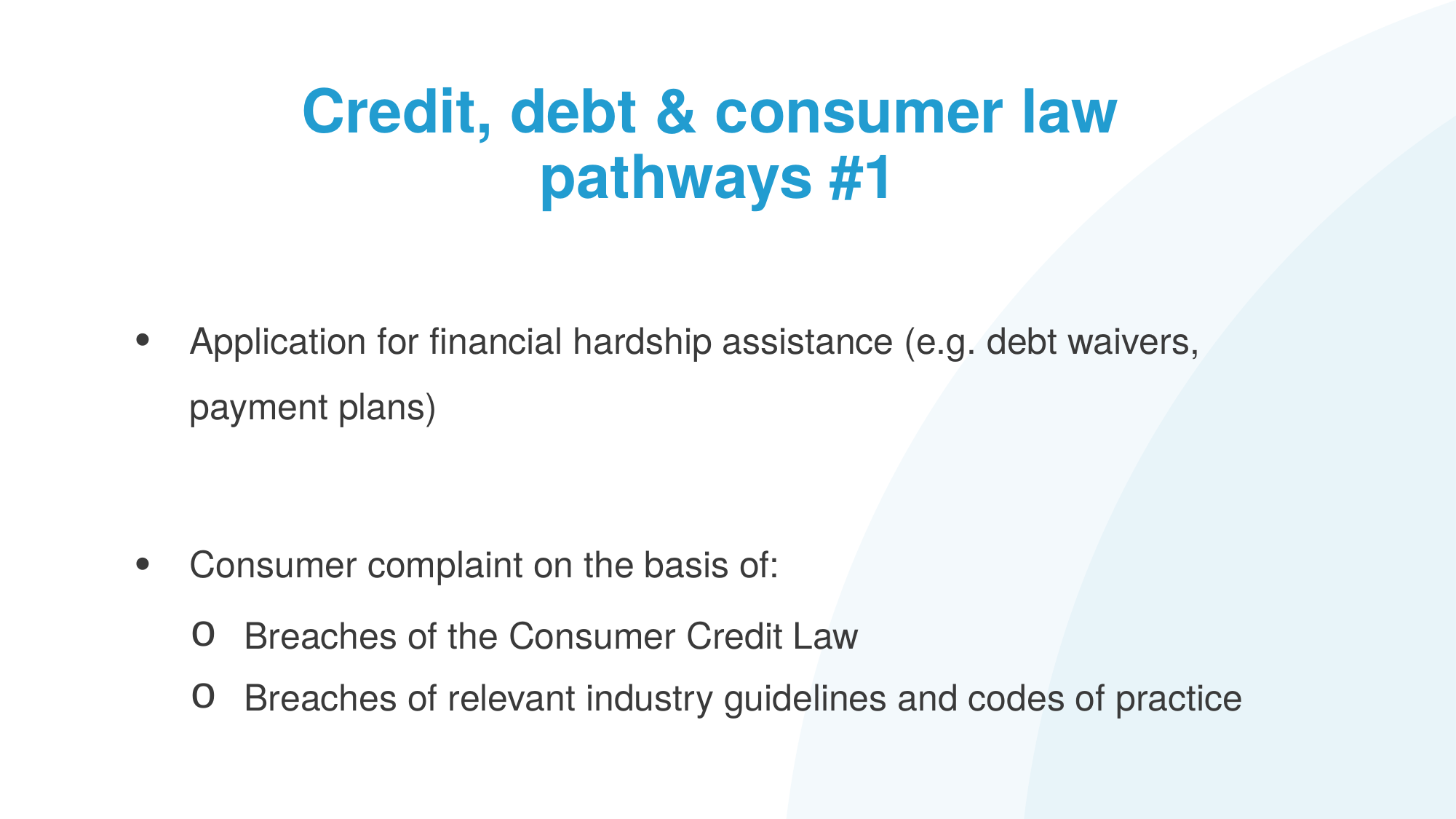

# Credit, debt & consumer law pathways #1

Application for financial hardship assistance (e.g. debt waivers, payment plans)
Consumer complaint on the basis of:
Breaches of the Consumer Credit Law
Breaches of relevant industry guidelines and codes of practice